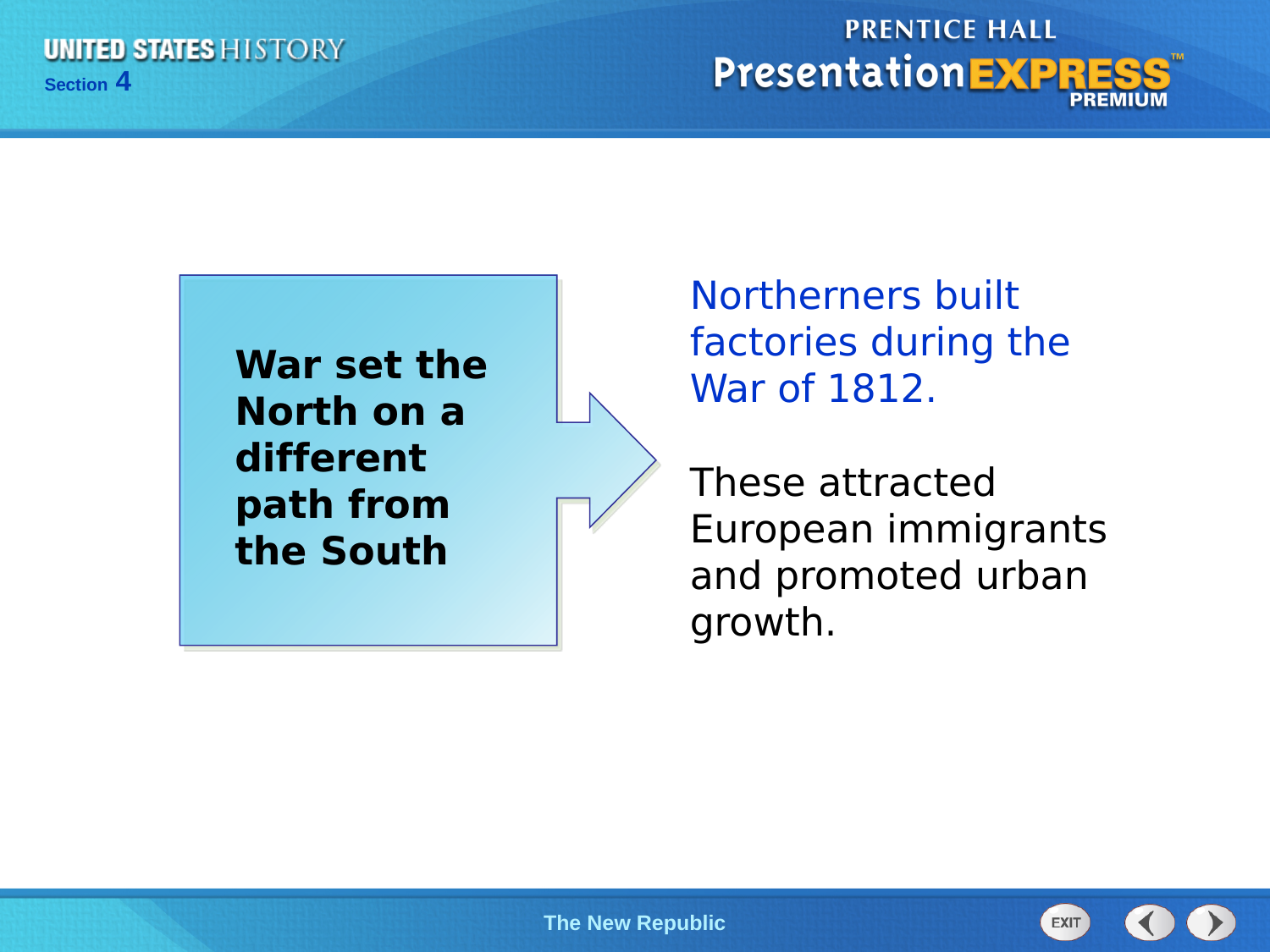

Northerners built factories during the War of 1812.
These attracted European immigrants and promoted urban growth.
War set the North on a different path from the South